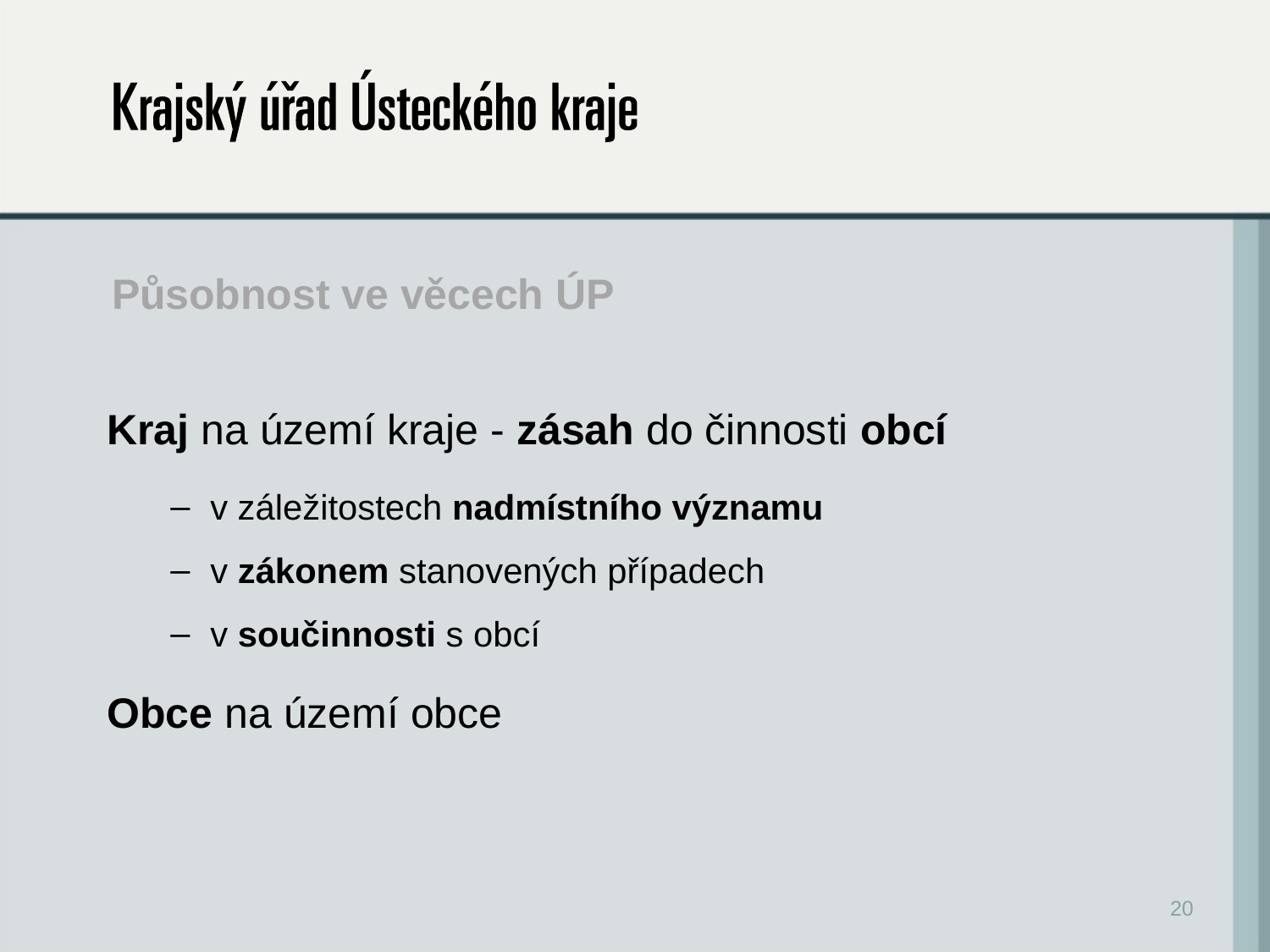

# Působnost ve věcech ÚP
Kraj na území kraje - zásah do činnosti obcí
v záležitostech nadmístního významu
v zákonem stanovených případech
v součinnosti s obcí
Obce na území obce
20